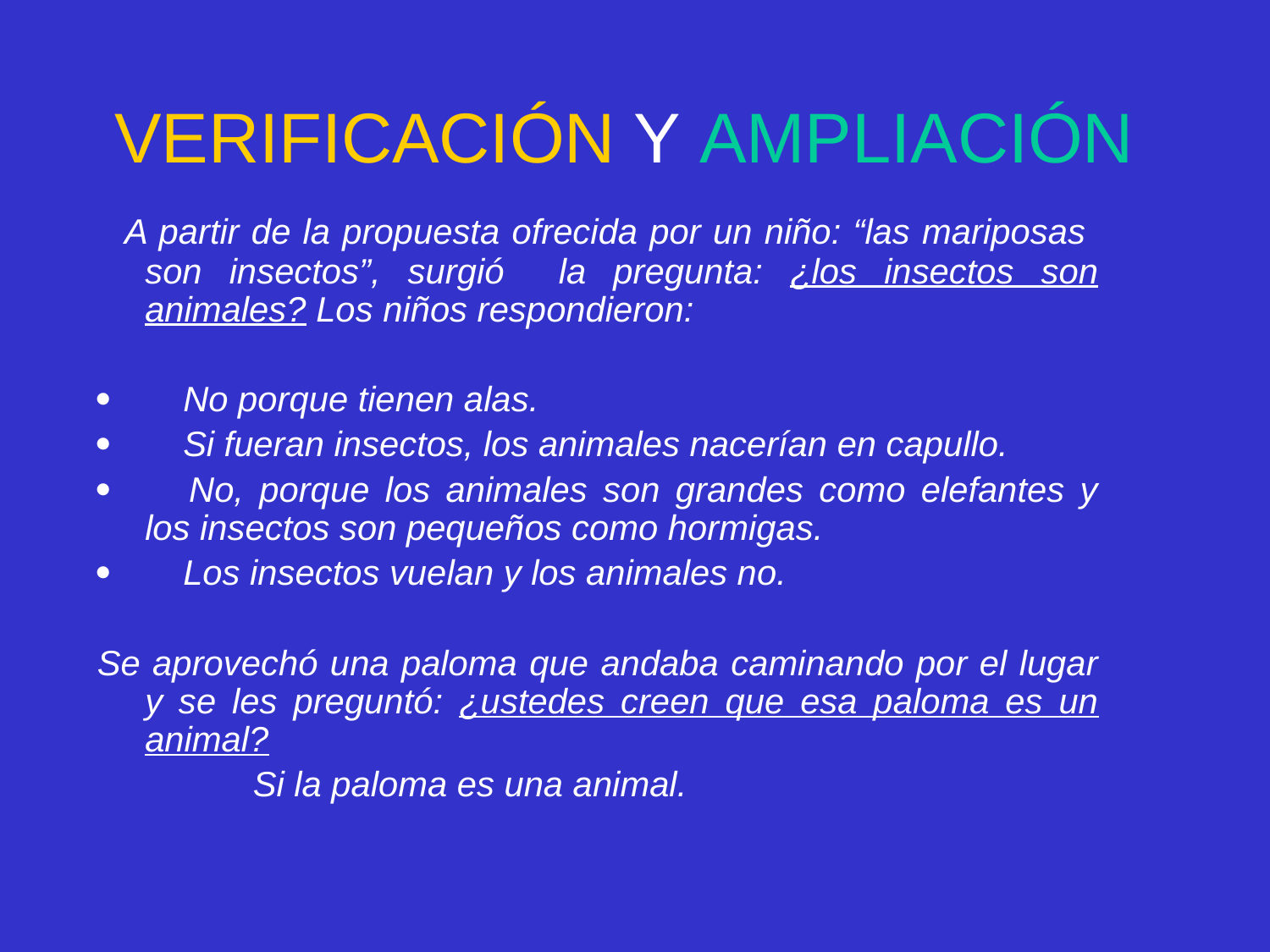

# VERIFICACIÓN Y AMPLIACIÓN
  A partir de la propuesta ofrecida por un niño: “las mariposas  son insectos”, surgió  la pregunta: ¿los insectos son animales? Los niños respondieron:

•        No porque tienen alas.
•        Si fueran insectos, los animales nacerían en capullo.
•        No, porque los animales son grandes como elefantes y los insectos son pequeños como hormigas.
•        Los insectos vuelan y los animales no.

Se aprovechó una paloma que andaba caminando por el lugar y se les preguntó: ¿ustedes creen que esa paloma es un animal?
                Si la paloma es una animal.